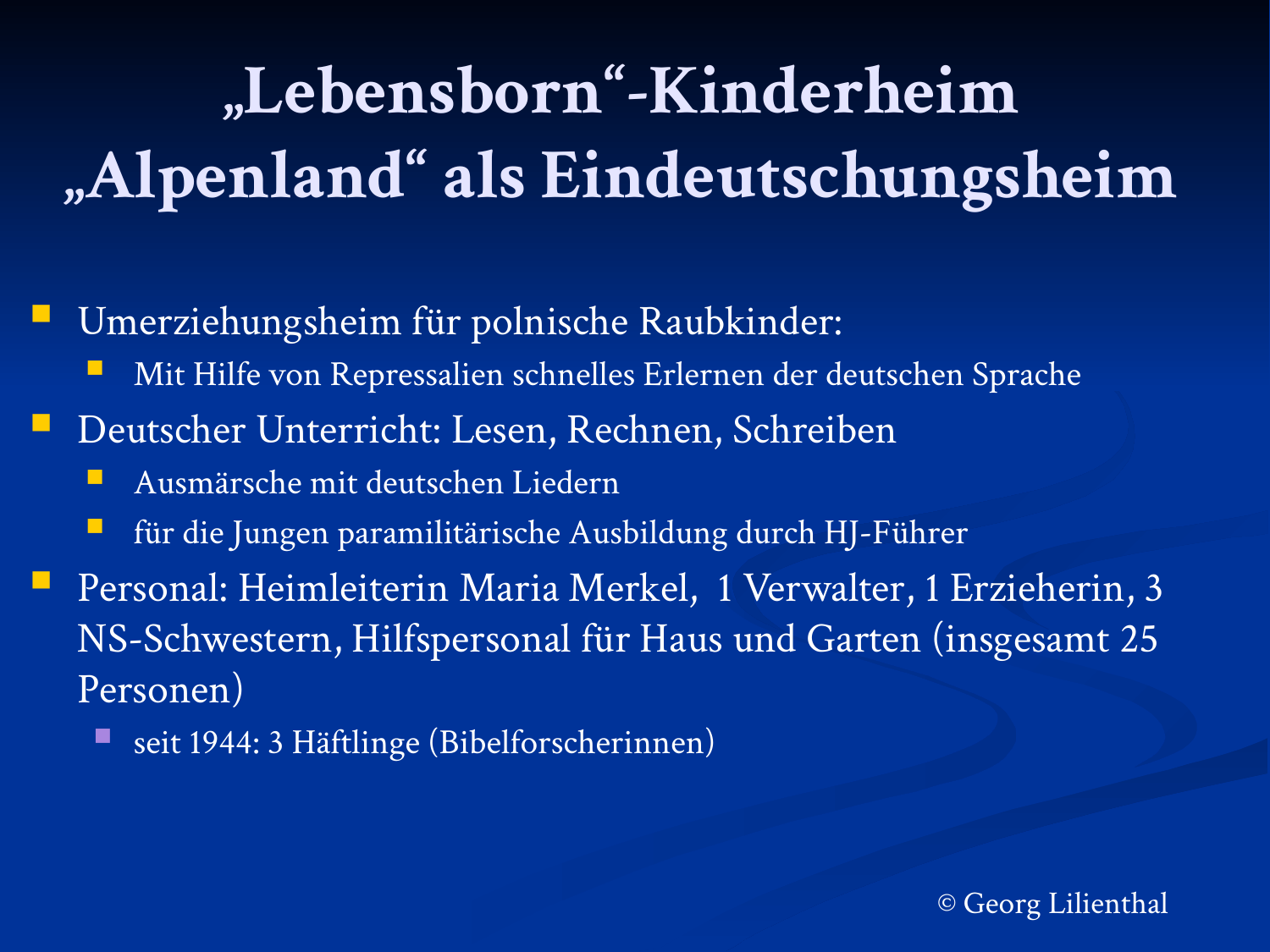

# „Lebensborn“-Kinderheim „Alpenland“ als Eindeutschungsheim
Umerziehungsheim für polnische Raubkinder:
Mit Hilfe von Repressalien schnelles Erlernen der deutschen Sprache
Deutscher Unterricht: Lesen, Rechnen, Schreiben
Ausmärsche mit deutschen Liedern
für die Jungen paramilitärische Ausbildung durch HJ-Führer
Personal: Heimleiterin Maria Merkel,  1 Verwalter, 1 Erzieherin, 3 NS-Schwestern, Hilfspersonal für Haus und Garten (insgesamt 25 Personen)
seit 1944: 3 Häftlinge (Bibelforscherinnen)

© Georg Lilienthal